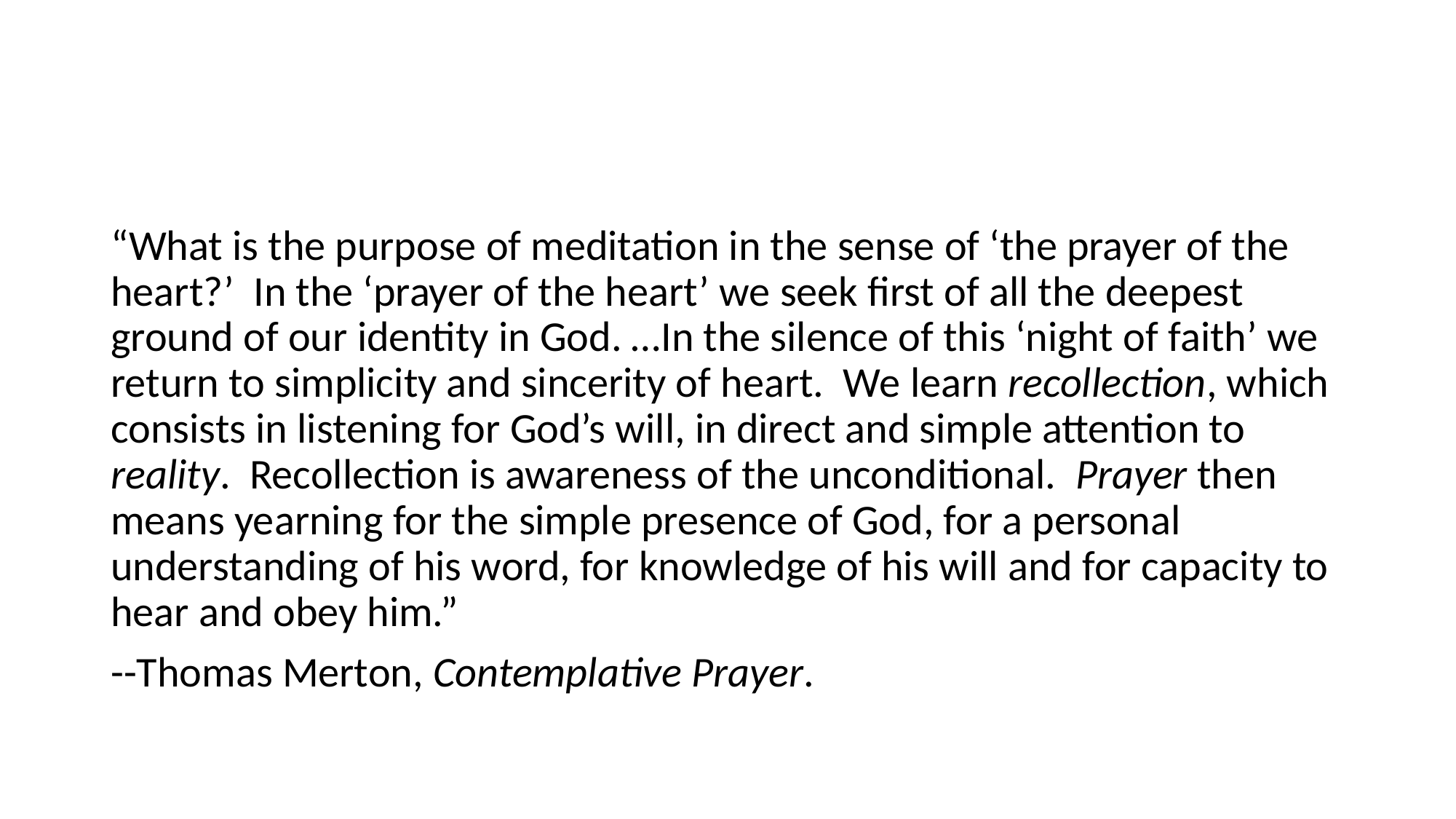

#
“What is the purpose of meditation in the sense of ‘the prayer of the heart?’  In the ‘prayer of the heart’ we seek first of all the deepest ground of our identity in God. …In the silence of this ‘night of faith’ we return to simplicity and sincerity of heart.  We learn recollection, which consists in listening for God’s will, in direct and simple attention to reality.  Recollection is awareness of the unconditional.  Prayer then means yearning for the simple presence of God, for a personal understanding of his word, for knowledge of his will and for capacity to hear and obey him.”
--Thomas Merton, Contemplative Prayer.